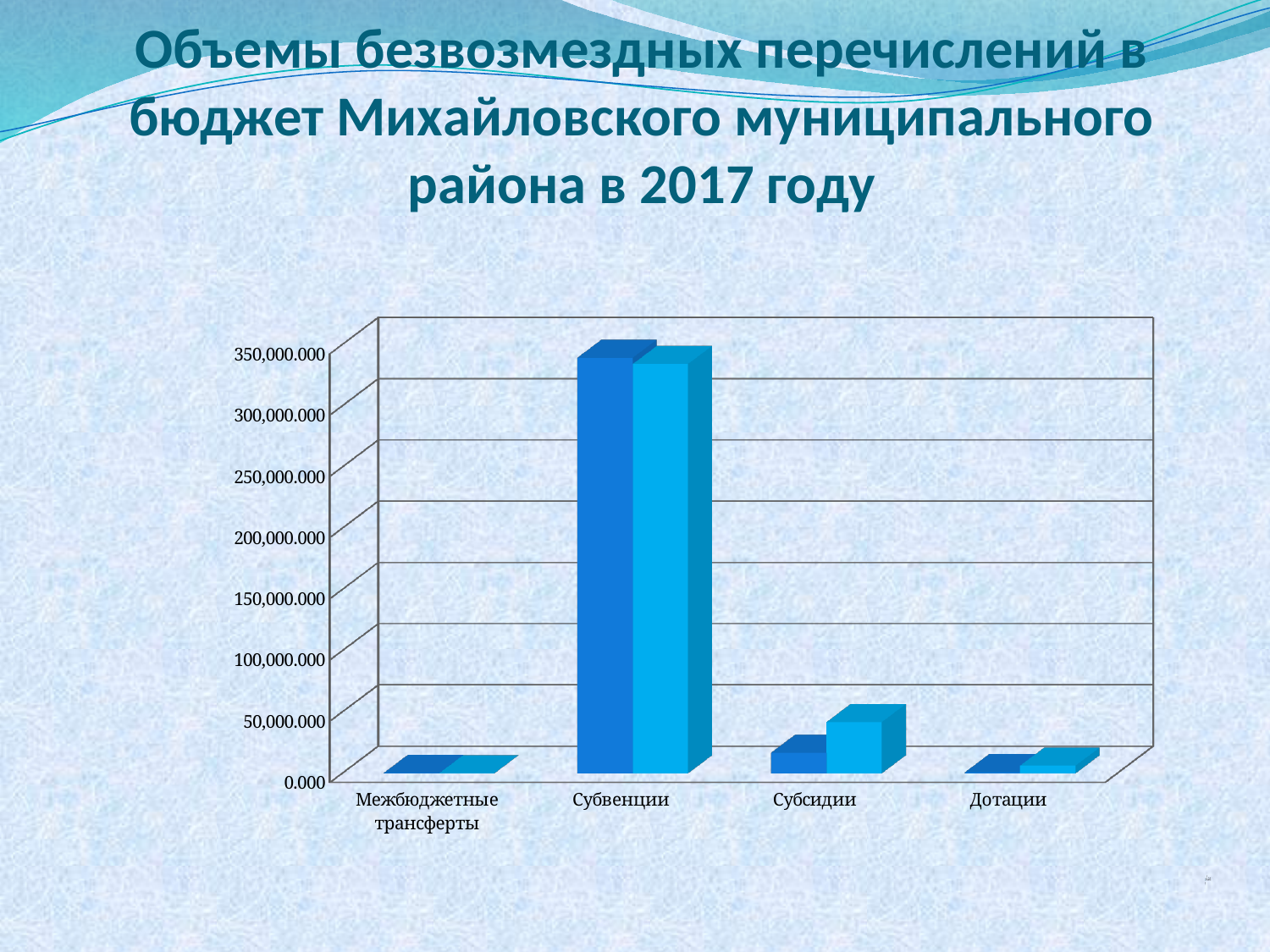

# Объемы безвозмездных перечислений в бюджет Михайловского муниципального района в 2017 году

[unsupported chart]

[unsupported chart]